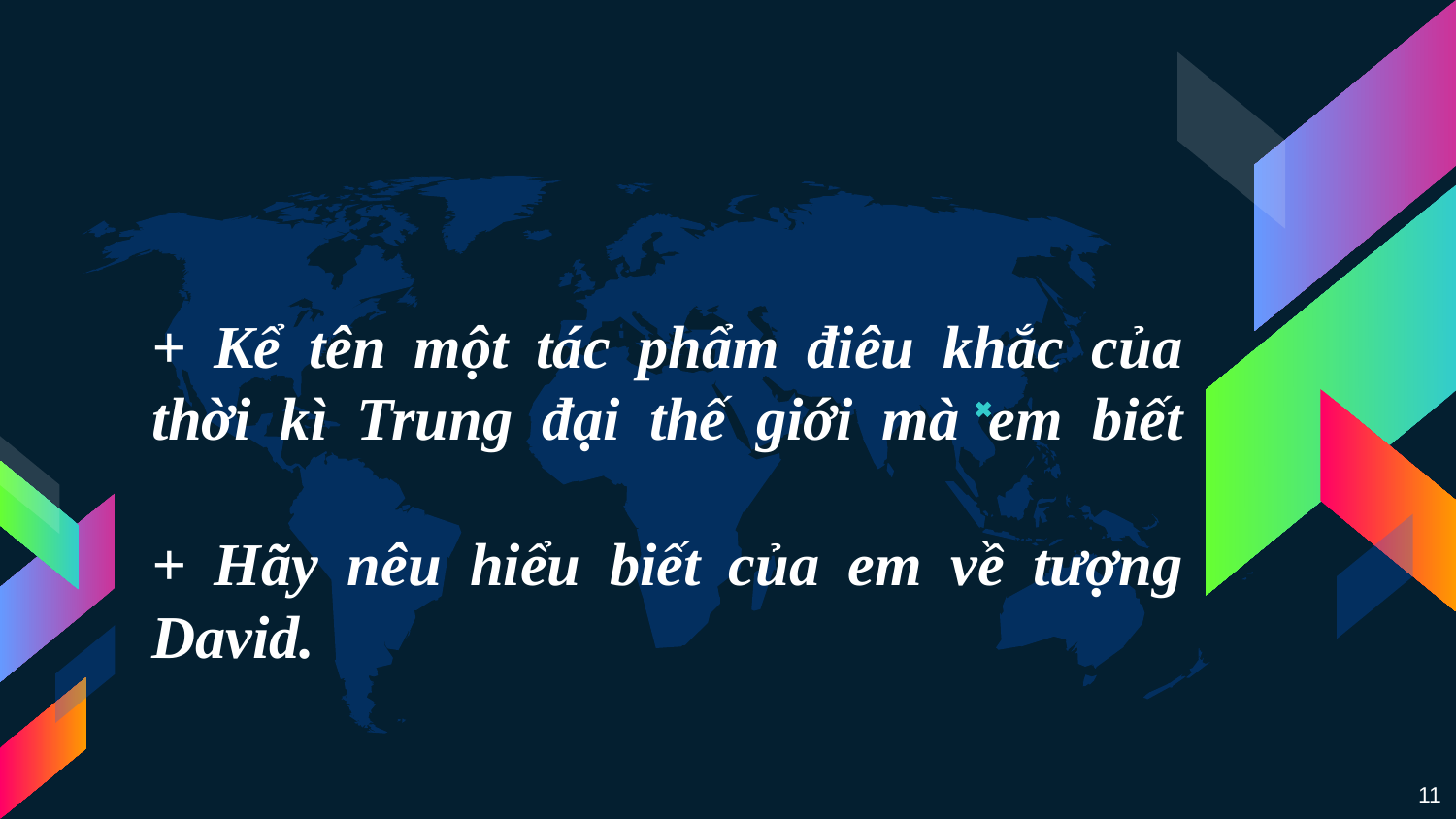

# + Kể tên một tác phẩm điêu khắc của thời kì Trung đại thế giới mà em biết + Hãy nêu hiểu biết của em về tượng David.

11